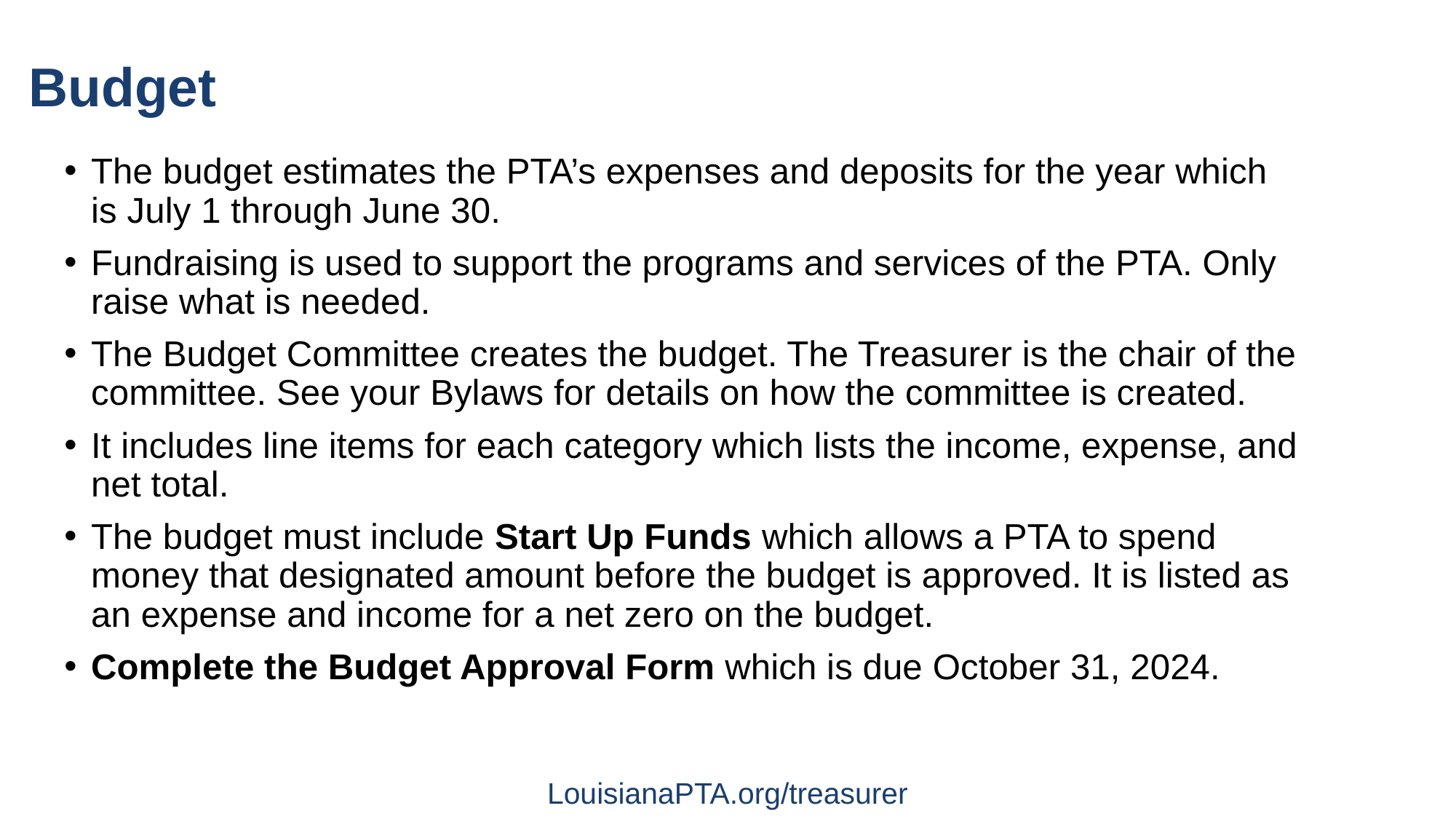

# Budget
The budget estimates the PTA’s expenses and deposits for the year which is July 1 through June 30.
Fundraising is used to support the programs and services of the PTA. Only raise what is needed.
The Budget Committee creates the budget. The Treasurer is the chair of the committee. See your Bylaws for details on how the committee is created.
It includes line items for each category which lists the income, expense, and net total.
The budget must include Start Up Funds which allows a PTA to spend money that designated amount before the budget is approved. It is listed as an expense and income for a net zero on the budget.
Complete the Budget Approval Form which is due October 31, 2024.

LouisianaPTA.org/treasurer